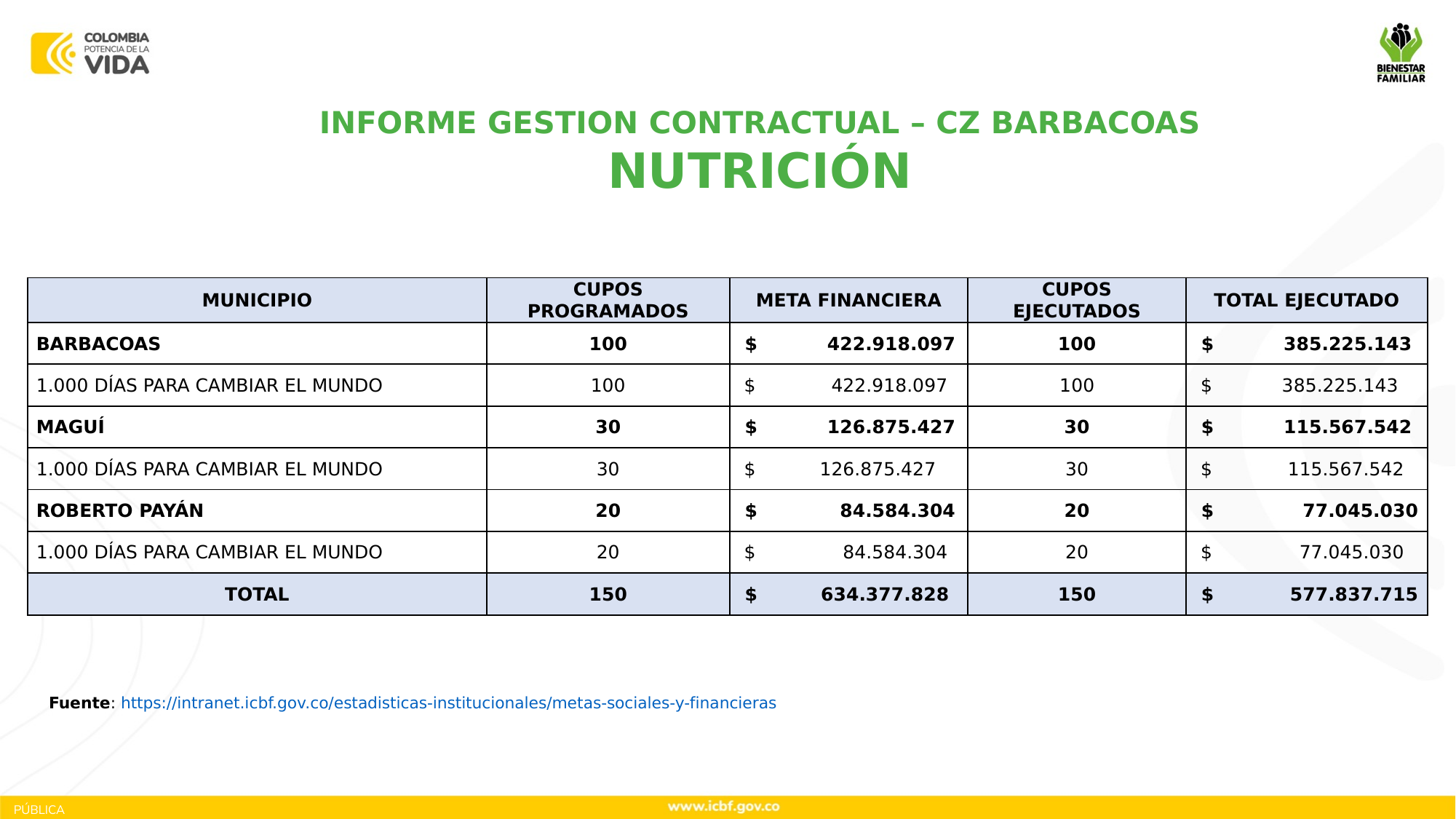

INFORME GESTION CONTRACTUAL – CZ BARBACOAS
NUTRICIÓN
| MUNICIPIO | CUPOS PROGRAMADOS | META FINANCIERA | CUPOS EJECUTADOS | TOTAL EJECUTADO |
| --- | --- | --- | --- | --- |
| BARBACOAS | 100 | $ 422.918.097 | 100 | $ 385.225.143 |
| 1.000 DÍAS PARA CAMBIAR EL MUNDO | 100 | $ 422.918.097 | 100 | $ 385.225.143 |
| MAGUÍ | 30 | $ 126.875.427 | 30 | $ 115.567.542 |
| 1.000 DÍAS PARA CAMBIAR EL MUNDO | 30 | $ 126.875.427 | 30 | $ 115.567.542 |
| ROBERTO PAYÁN | 20 | $ 84.584.304 | 20 | $ 77.045.030 |
| 1.000 DÍAS PARA CAMBIAR EL MUNDO | 20 | $ 84.584.304 | 20 | $ 77.045.030 |
| TOTAL | 150 | $ 634.377.828 | 150 | $ 577.837.715 |
Fuente: https://intranet.icbf.gov.co/estadisticas-institucionales/metas-sociales-y-financieras
PÚBLICA